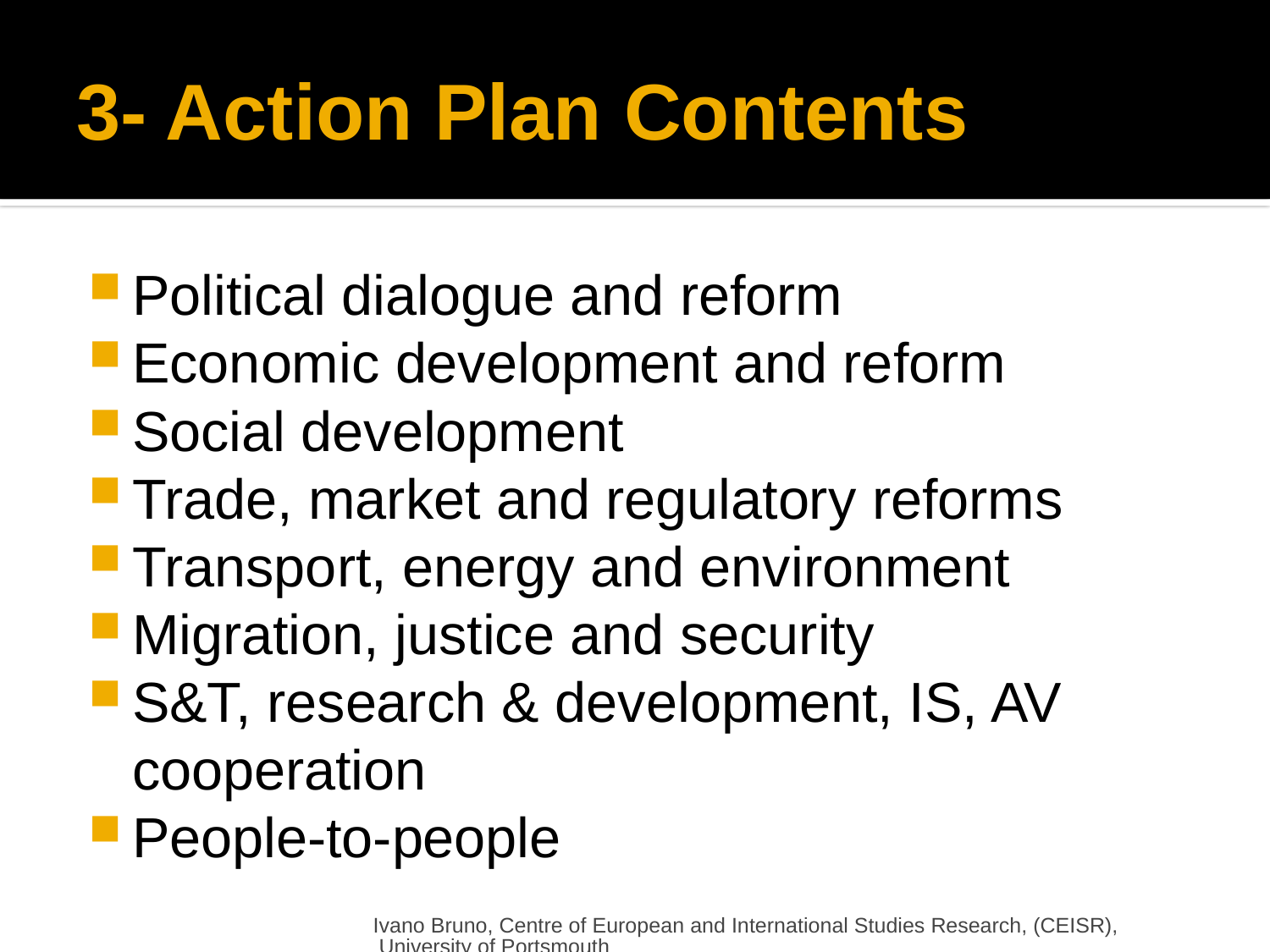

# 3- Action Plan Contents
Political dialogue and reform
Economic development and reform
Social development
Trade, market and regulatory reforms
Transport, energy and environment
Migration, justice and security
S&T, research & development, IS, AV cooperation
People-to-people

Ivano Bruno, Centre of European and International Studies Research, (CEISR), University of Portsmouth